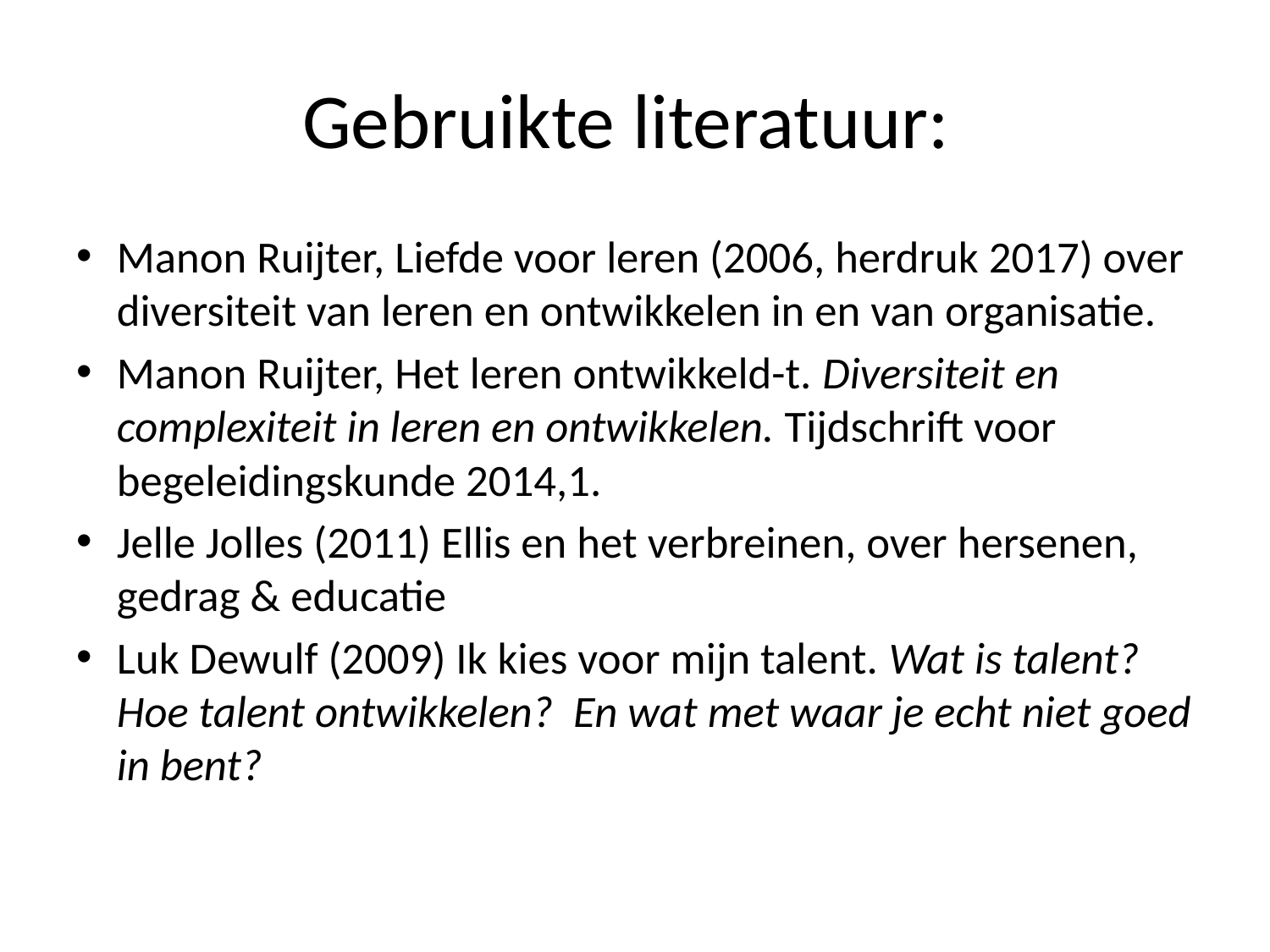

# Gebruikte literatuur:
Manon Ruijter, Liefde voor leren (2006, herdruk 2017) over diversiteit van leren en ontwikkelen in en van organisatie.
Manon Ruijter, Het leren ontwikkeld-t. Diversiteit en complexiteit in leren en ontwikkelen. Tijdschrift voor begeleidingskunde 2014,1.
Jelle Jolles (2011) Ellis en het verbreinen, over hersenen, gedrag & educatie
Luk Dewulf (2009) Ik kies voor mijn talent. Wat is talent? Hoe talent ontwikkelen?  En wat met waar je echt niet goed in bent?